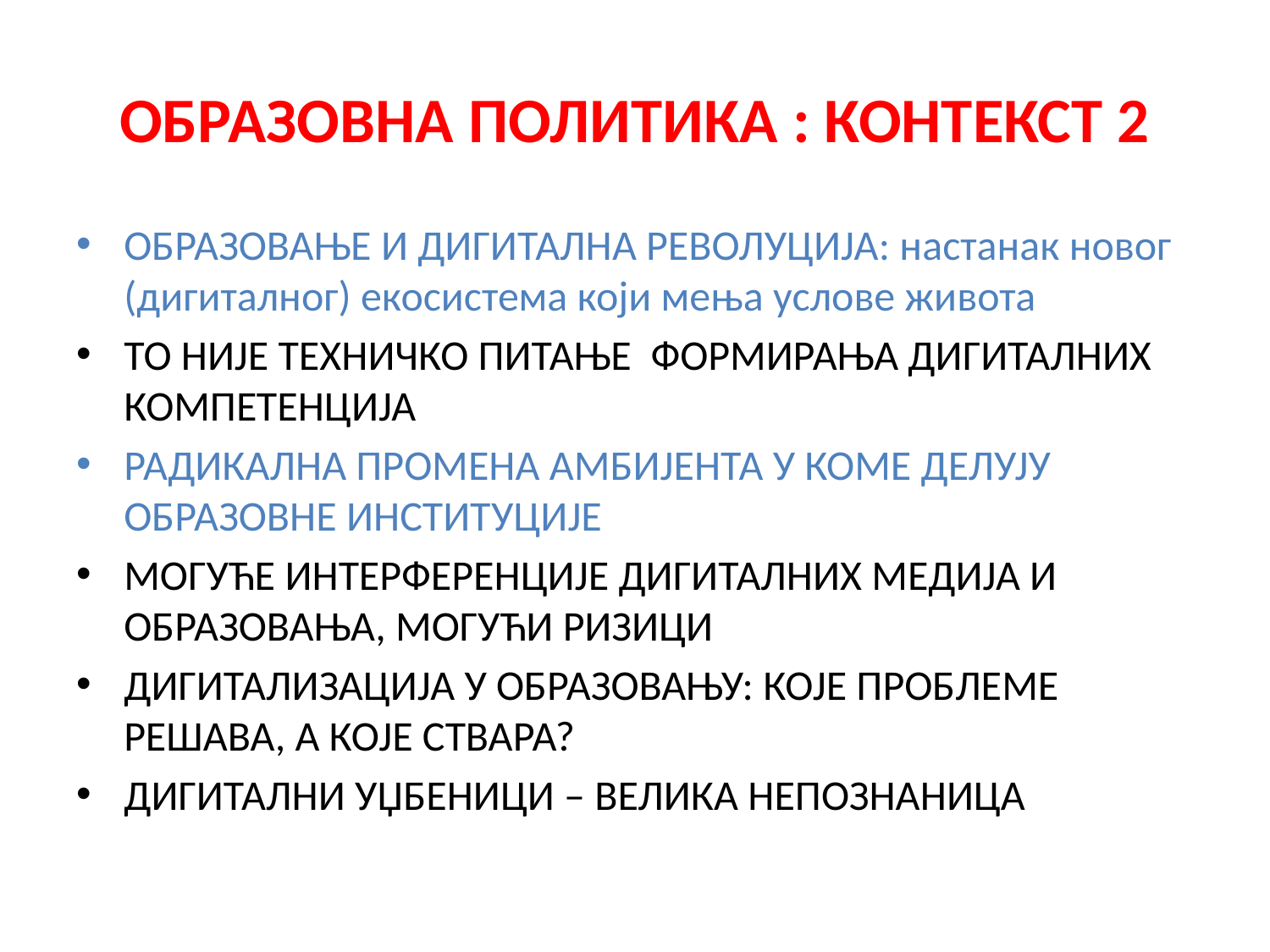

# ОБРАЗОВНА ПОЛИТИКА : КОНТЕКСТ 2
ОБРАЗОВАЊЕ И ДИГИТАЛНА РЕВОЛУЦИЈА: настанак новог (дигиталног) екосистема који мења услове живота
ТО НИЈЕ ТЕХНИЧКО ПИТАЊЕ  ФОРМИРАЊА ДИГИТАЛНИХ КОМПЕТЕНЦИЈА
РАДИКАЛНА ПРОМЕНА АМБИЈЕНТА У КОМЕ ДЕЛУЈУ ОБРАЗОВНЕ ИНСТИТУЦИЈЕ
МОГУЋЕ ИНТЕРФЕРЕНЦИЈЕ ДИГИТАЛНИХ МЕДИЈА И ОБРАЗОВАЊА, МОГУЋИ РИЗИЦИ
ДИГИТАЛИЗАЦИЈА У ОБРАЗОВАЊУ: КОЈЕ ПРОБЛЕМЕ РЕШАВА, А КОЈЕ СТВАРА?
ДИГИТАЛНИ УЏБЕНИЦИ – ВЕЛИКА НЕПОЗНАНИЦА